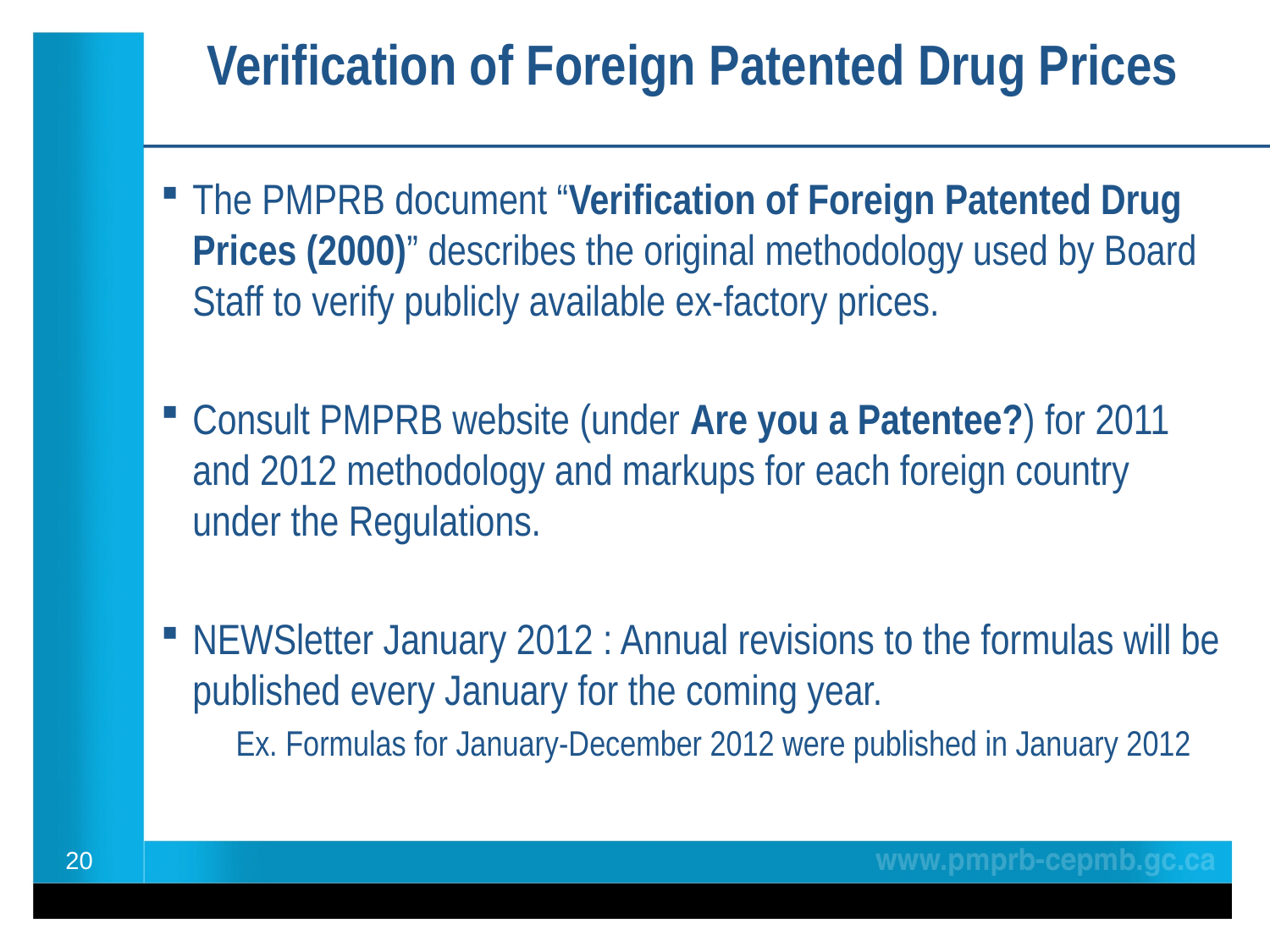

# Verification of Foreign Patented Drug Prices

The PMPRB document “Verification of Foreign Patented Drug Prices (2000)” describes the original methodology used by Board Staff to verify publicly available ex-factory prices.

Consult PMPRB website (under Are you a Patentee?) for 2011 and 2012 methodology and markups for each foreign country under the Regulations.

NEWSletter January 2012 : Annual revisions to the formulas will be published every January for the coming year.
	      Ex. Formulas for January-December 2012 were published in January 2012

20